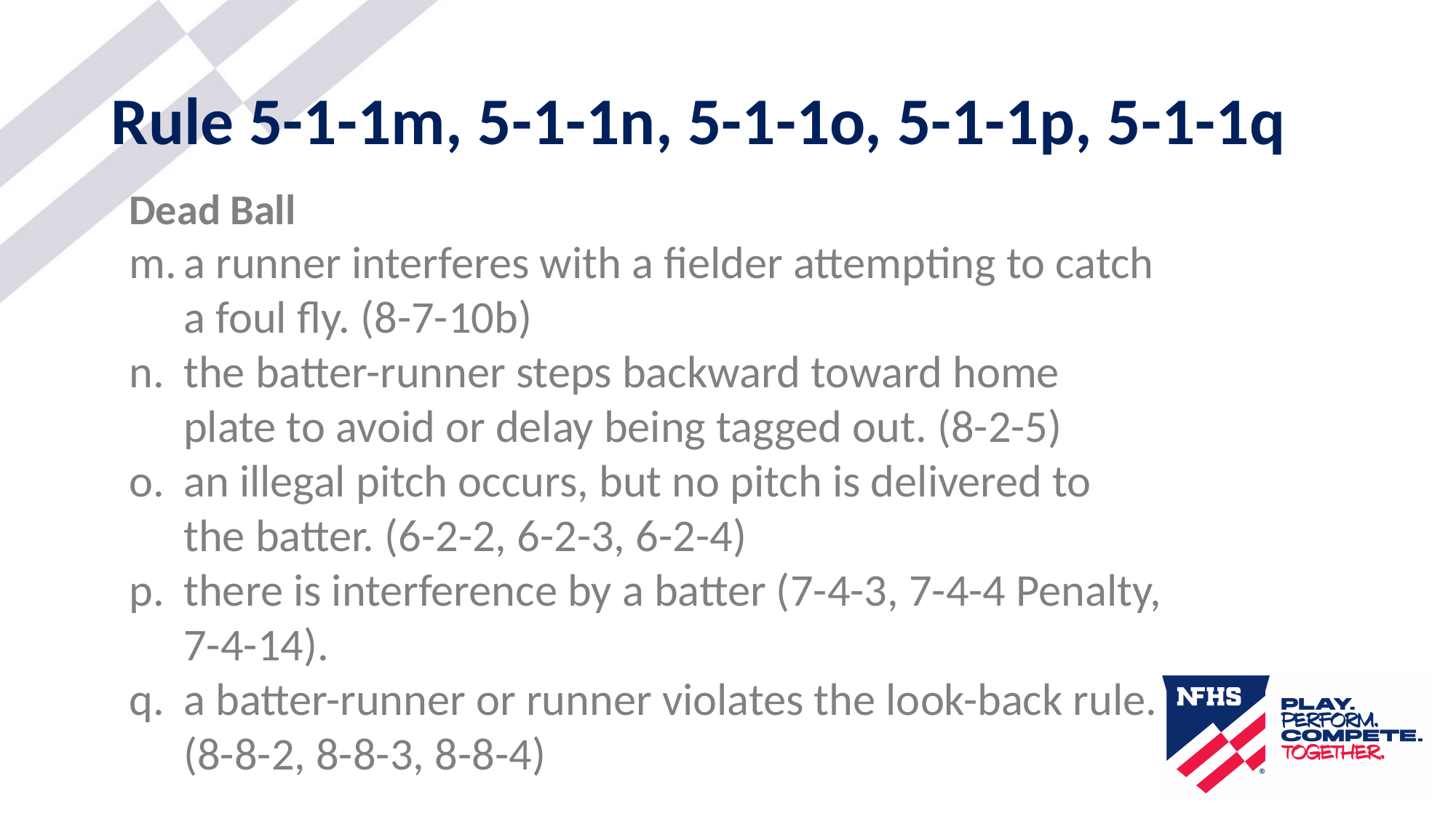

# Rule 5-1-1m, 5-1-1n, 5-1-1o, 5-1-1p, 5-1-1q
Dead Ball
a runner interferes with a fielder attempting to catch a foul fly. (8-7-10b)
the batter-runner steps backward toward home plate to avoid or delay being tagged out. (8-2-5)
an illegal pitch occurs, but no pitch is delivered to the batter. (6-2-2, 6-2-3, 6-2-4)
there is interference by a batter (7-4-3, 7-4-4 Penalty, 7-4-14).
a batter-runner or runner violates the look-back rule. (8-8-2, 8-8-3, 8-8-4)